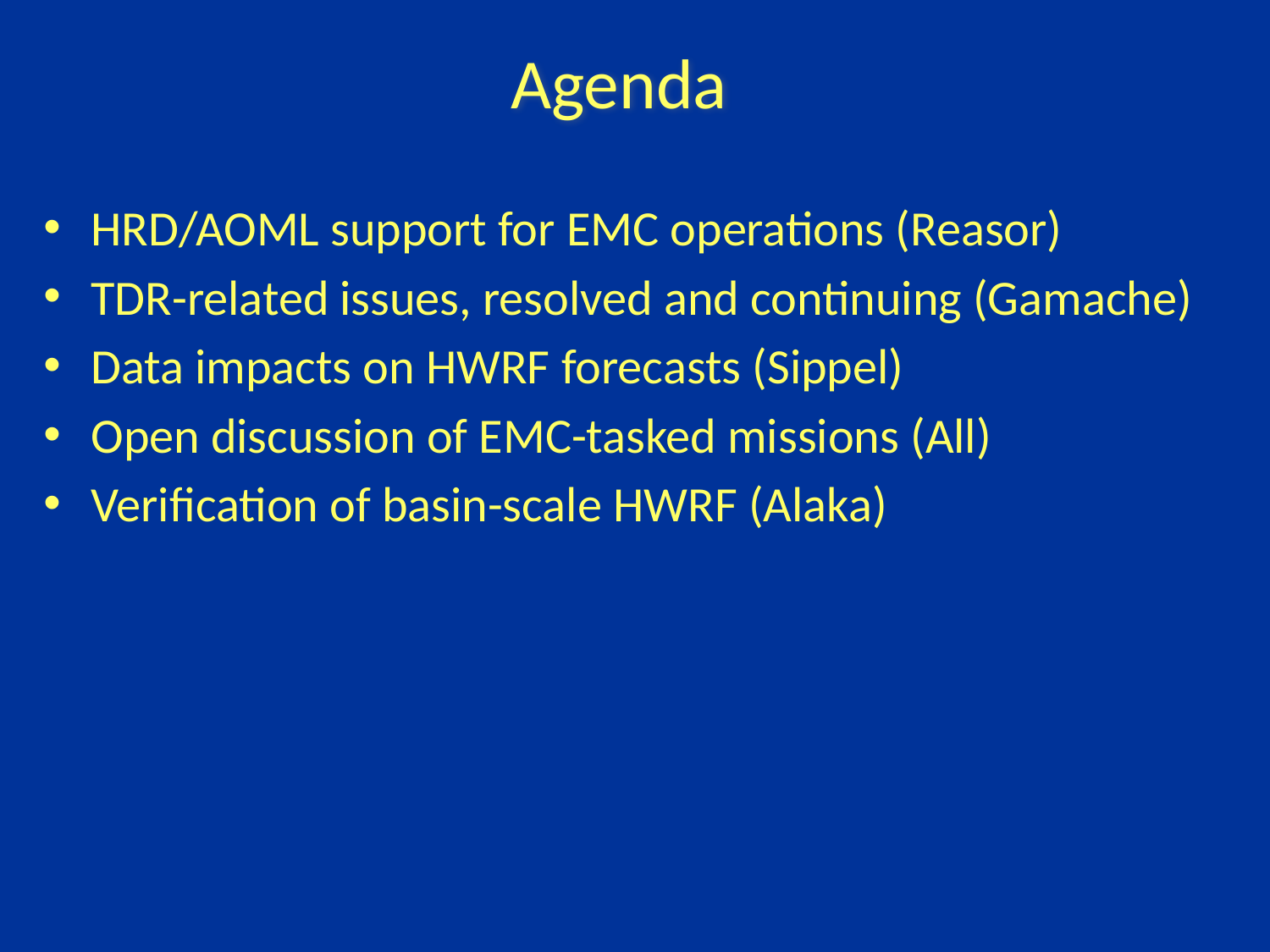

Agenda
HRD/AOML support for EMC operations (Reasor)
TDR-related issues, resolved and continuing (Gamache)
Data impacts on HWRF forecasts (Sippel)
Open discussion of EMC-tasked missions (All)
Verification of basin-scale HWRF (Alaka)